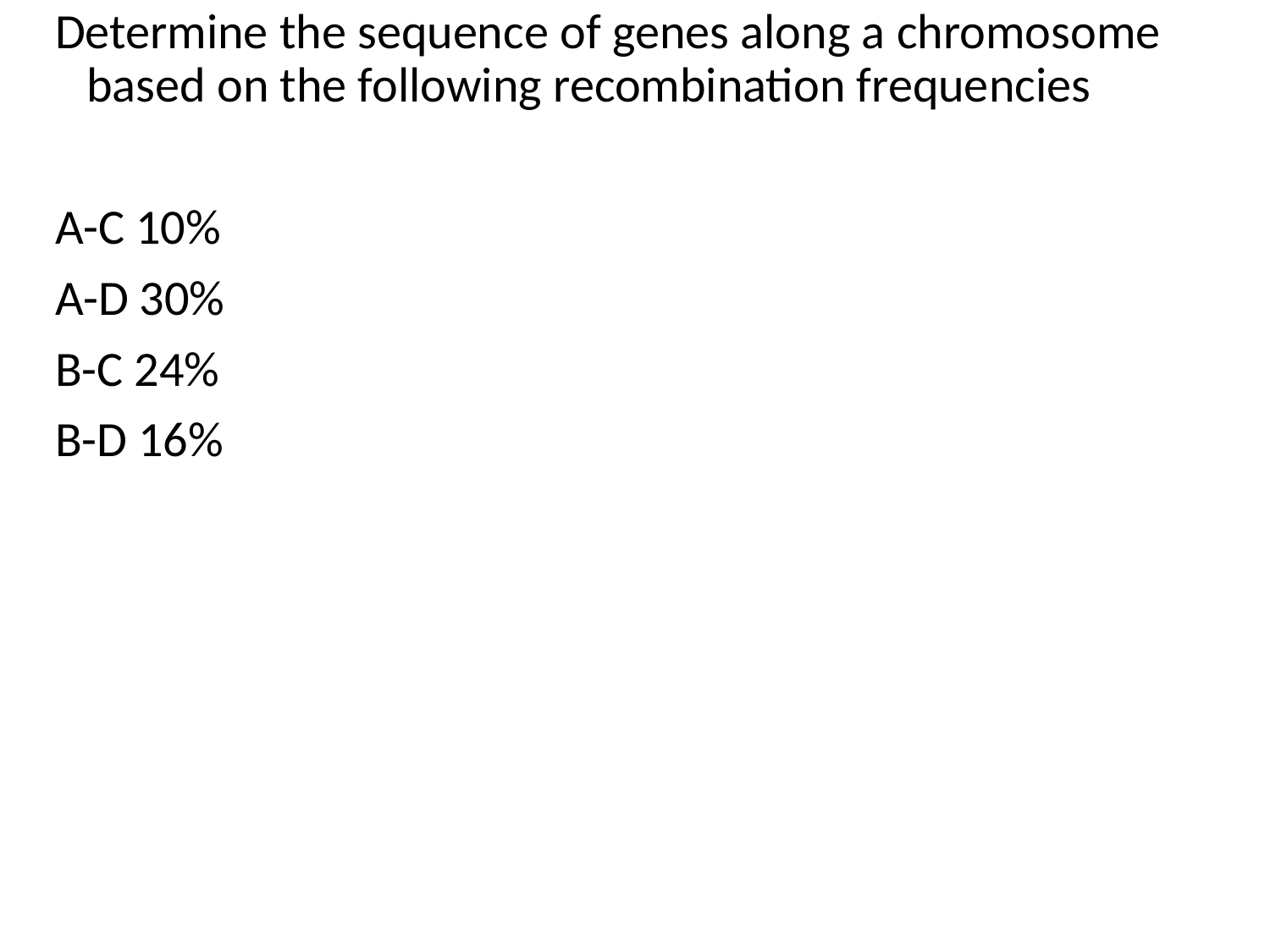

Determine the sequence of genes along a chromosome based on the following recombination frequencies

A-C 10%
A-D 30%
B-C 24%
B-D 16%